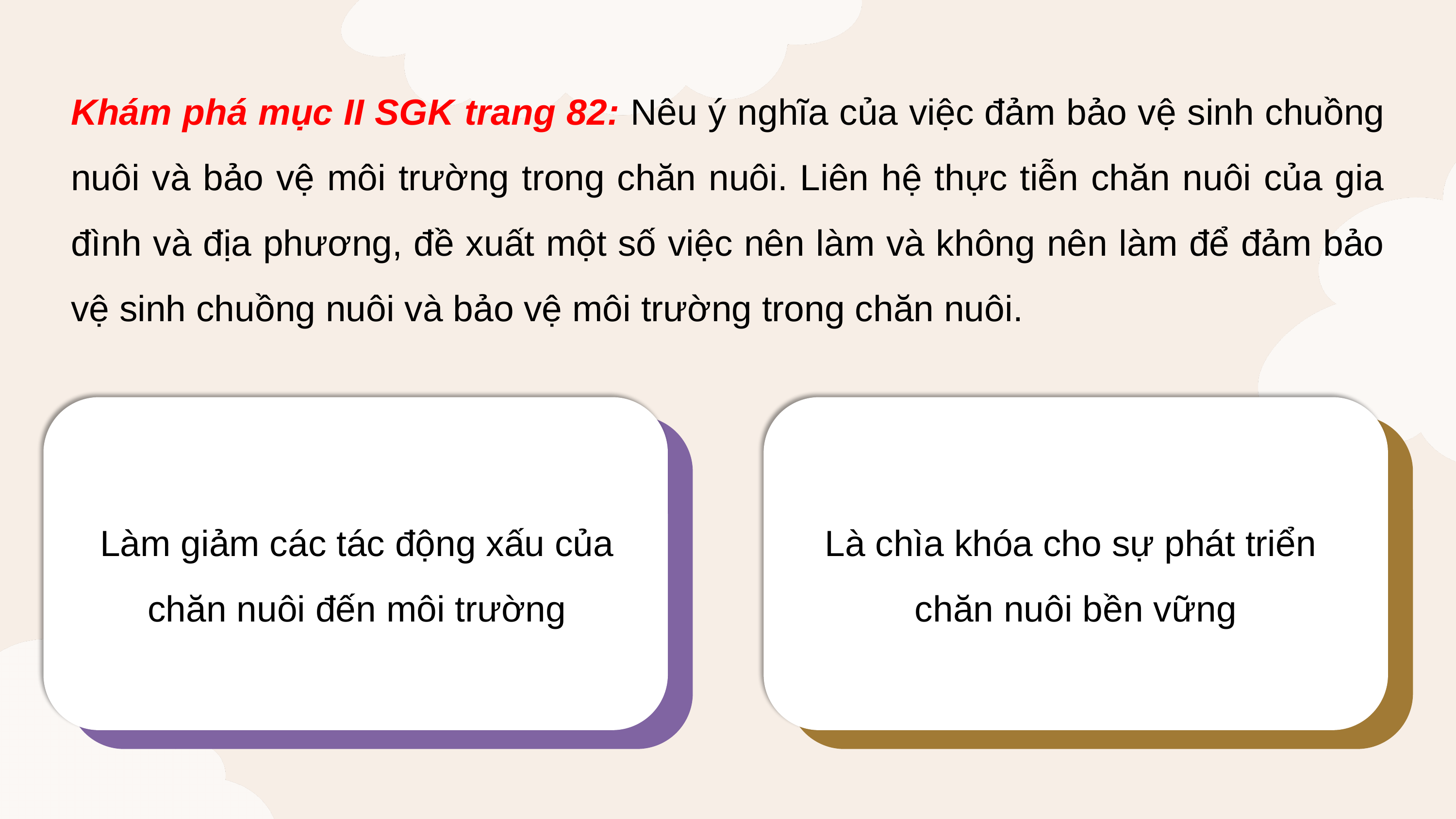

Khám phá mục II SGK trang 82: Nêu ý nghĩa của việc đảm bảo vệ sinh chuồng nuôi và bảo vệ môi trường trong chăn nuôi. Liên hệ thực tiễn chăn nuôi của gia đình và địa phương, đề xuất một số việc nên làm và không nên làm để đảm bảo vệ sinh chuồng nuôi và bảo vệ môi trường trong chăn nuôi.

Làm giảm các tác động xấu của chăn nuôi đến môi trường

Là chìa khóa cho sự phát triển
chăn nuôi bền vững